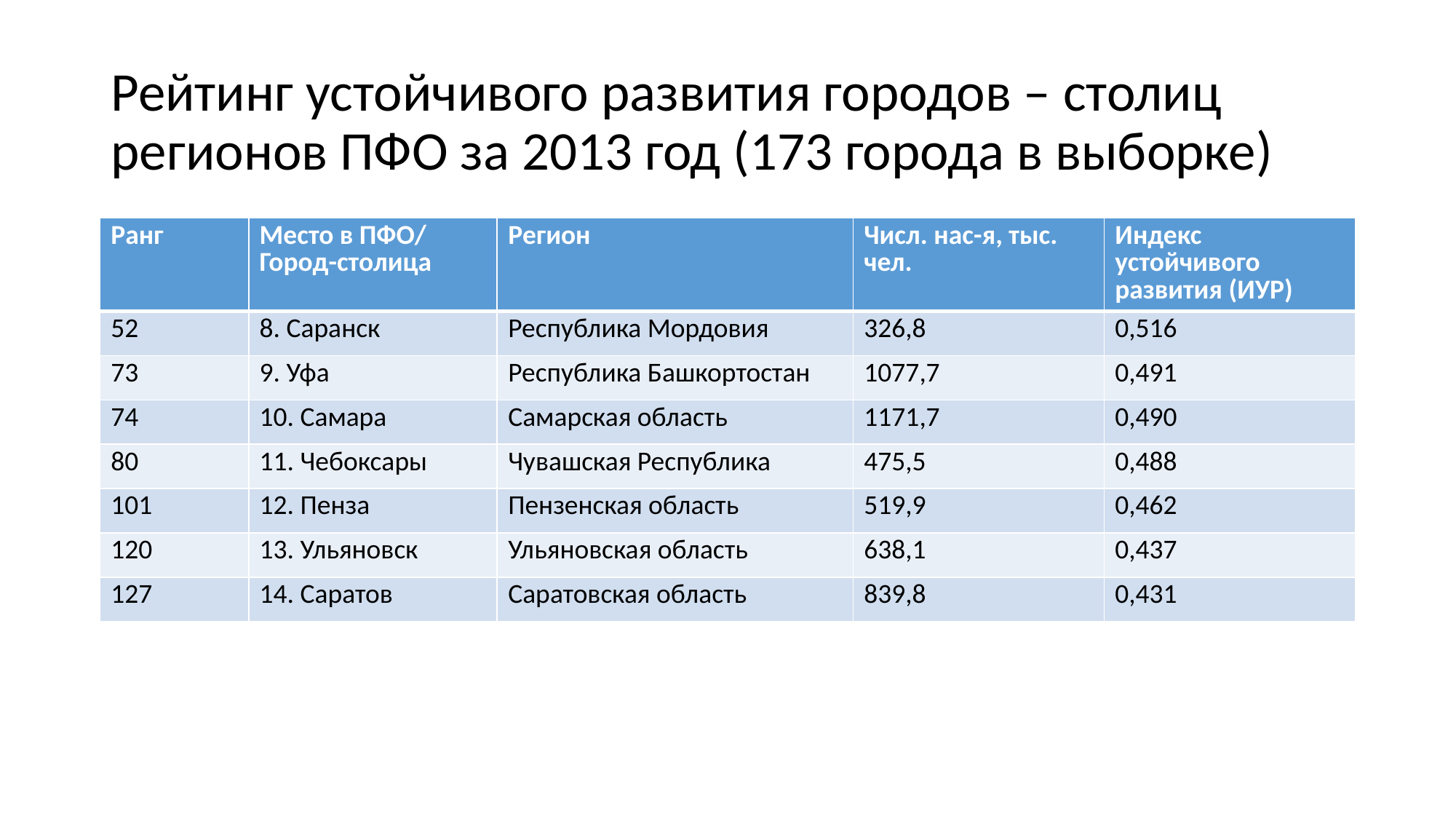

# Рейтинг устойчивого развития городов – столиц регионов ПФО за 2013 год (173 города в выборке)
| Ранг | Место в ПФО/ Город-столица | Регион | Числ. нас-я, тыс. чел. | Индекс устойчивого развития (ИУР) |
| --- | --- | --- | --- | --- |
| 52 | 8. Саранск | Республика Мордовия | 326,8 | 0,516 |
| 73 | 9. Уфа | Республика Башкортостан | 1077,7 | 0,491 |
| 74 | 10. Самара | Самарская область | 1171,7 | 0,490 |
| 80 | 11. Чебоксары | Чувашская Республика | 475,5 | 0,488 |
| 101 | 12. Пенза | Пензенская область | 519,9 | 0,462 |
| 120 | 13. Ульяновск | Ульяновская область | 638,1 | 0,437 |
| 127 | 14. Саратов | Саратовская область | 839,8 | 0,431 |